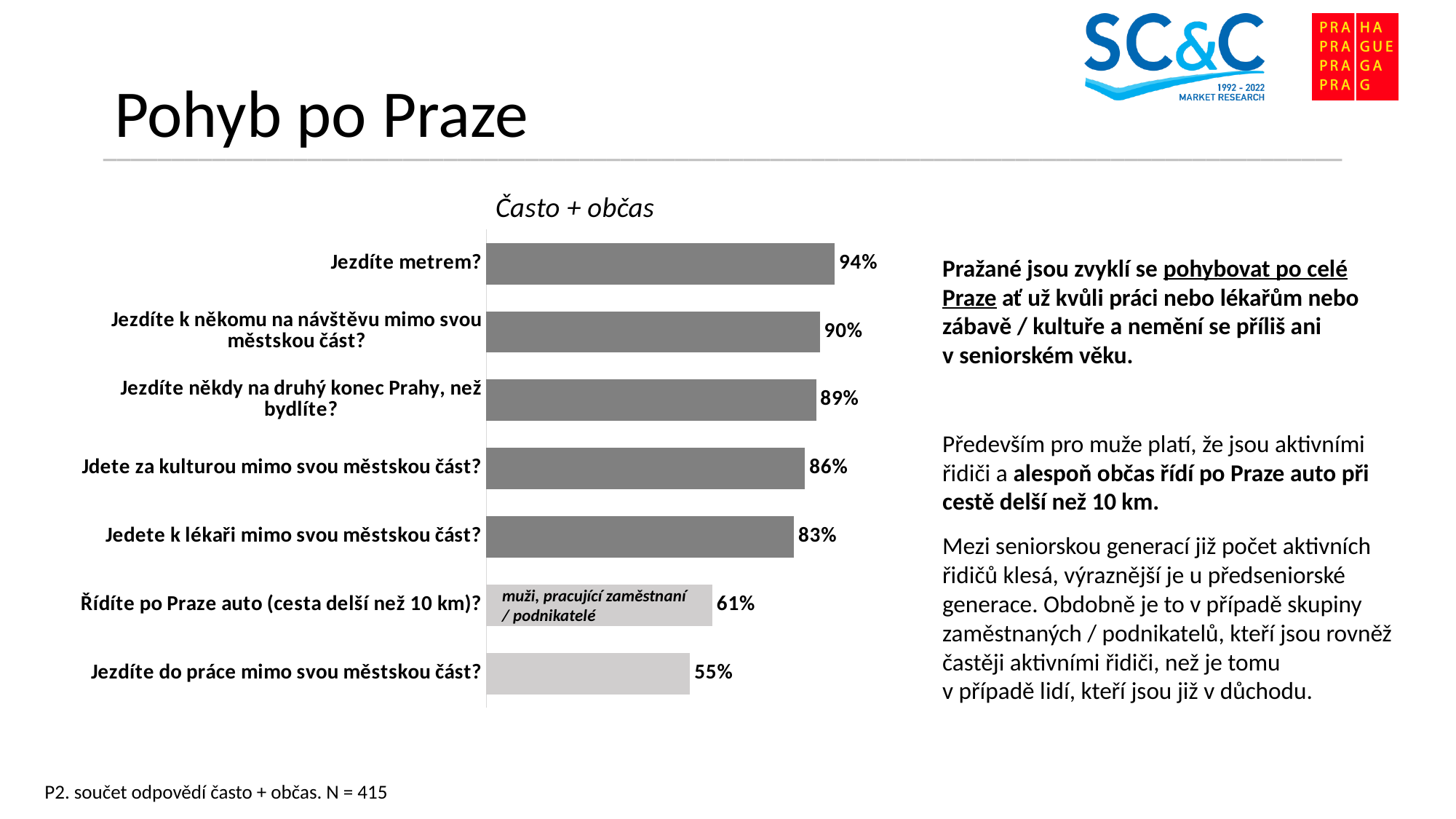

# Pohyb po Praze

### Chart: Často + občas

| Category | Jak často: |
|---|---|
| Jezdíte do práce mimo svou městskou část? | 0.55 |
| Řídíte po Praze auto (cesta delší než 10 km)? | 0.6100000000000001 |
| Jedete k lékaři mimo svou městskou část? | 0.8300000000000001 |
| Jdete za kulturou mimo svou městskou část? | 0.8600000000000001 |
| Jezdíte někdy na druhý konec Prahy, než bydlíte? | 0.89 |
| Jezdíte k někomu na návštěvu mimo svou městskou část? | 0.9 |
| Jezdíte metrem? | 0.9400000000000001 |
Pražané jsou zvyklí se pohybovat po celé Praze ať už kvůli práci nebo lékařům nebo zábavě / kultuře a nemění se příliš ani
v seniorském věku.

Především pro muže platí, že jsou aktivními řidiči a alespoň občas řídí po Praze auto při cestě delší než 10 km.
Mezi seniorskou generací již počet aktivních řidičů klesá, výraznější je u předseniorské generace. Obdobně je to v případě skupiny zaměstnaných / podnikatelů, kteří jsou rovněž častěji aktivními řidiči, než je tomu
v případě lidí, kteří jsou již v důchodu.
muži, pracující zaměstnaní / podnikatelé
P2. součet odpovědí často + občas. N = 415